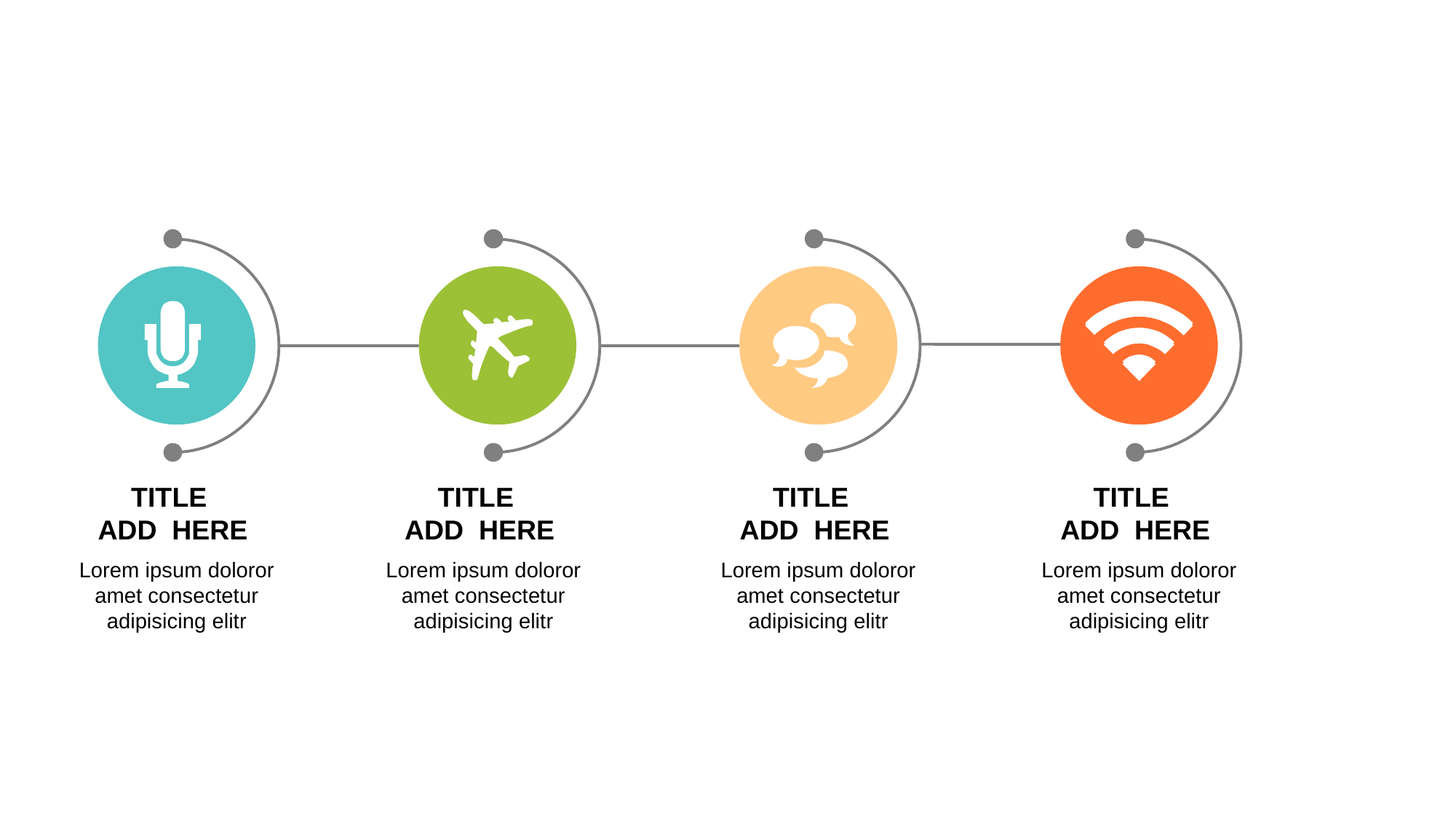

TITLE
ADD  HERE
TITLE
ADD  HERE
TITLE
ADD  HERE
TITLE
ADD  HERE
Lorem ipsum doloror amet consectetur adipisicing elitr
Lorem ipsum doloror amet consectetur adipisicing elitr
Lorem ipsum doloror amet consectetur adipisicing elitr
Lorem ipsum doloror amet consectetur adipisicing elitr